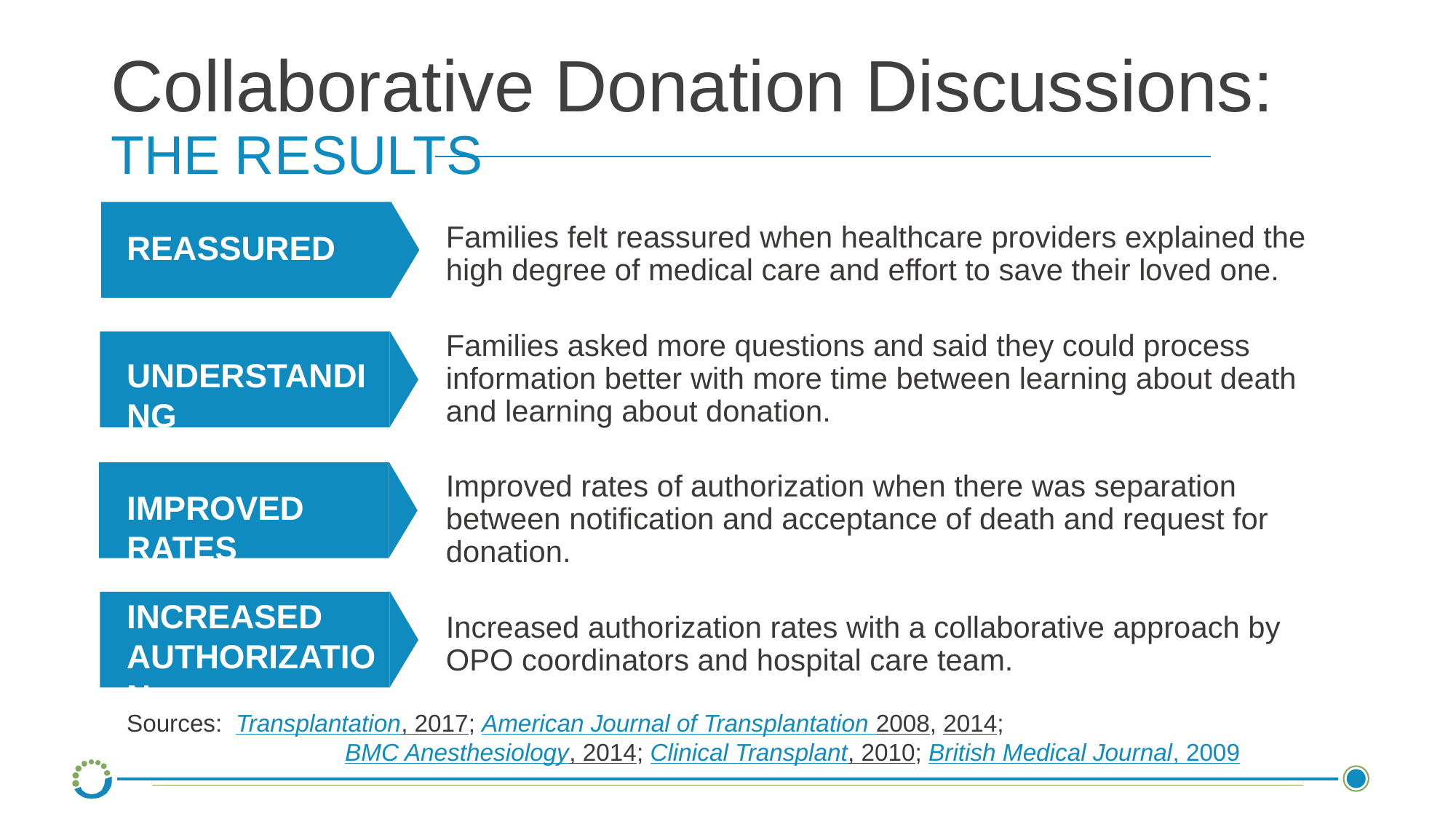

# Collaborative Donation Discussions: THE RESULTS

Families felt reassured when healthcare providers explained the high degree of medical care and effort to save their loved one.
Families asked more questions and said they could process information better with more time between learning about death and learning about donation.
Improved rates of authorization when there was separation between notification and acceptance of death and request for donation.
Increased authorization rates with a collaborative approach by OPO coordinators and hospital care team.
REASSURED

UNDERSTANDING

IMPROVED RATES

INCREASED AUTHORIZATION

Sources: 	Transplantation, 2017; American Journal of Transplantation 2008, 2014; 				BMC Anesthesiology, 2014; Clinical Transplant, 2010; British Medical Journal, 2009